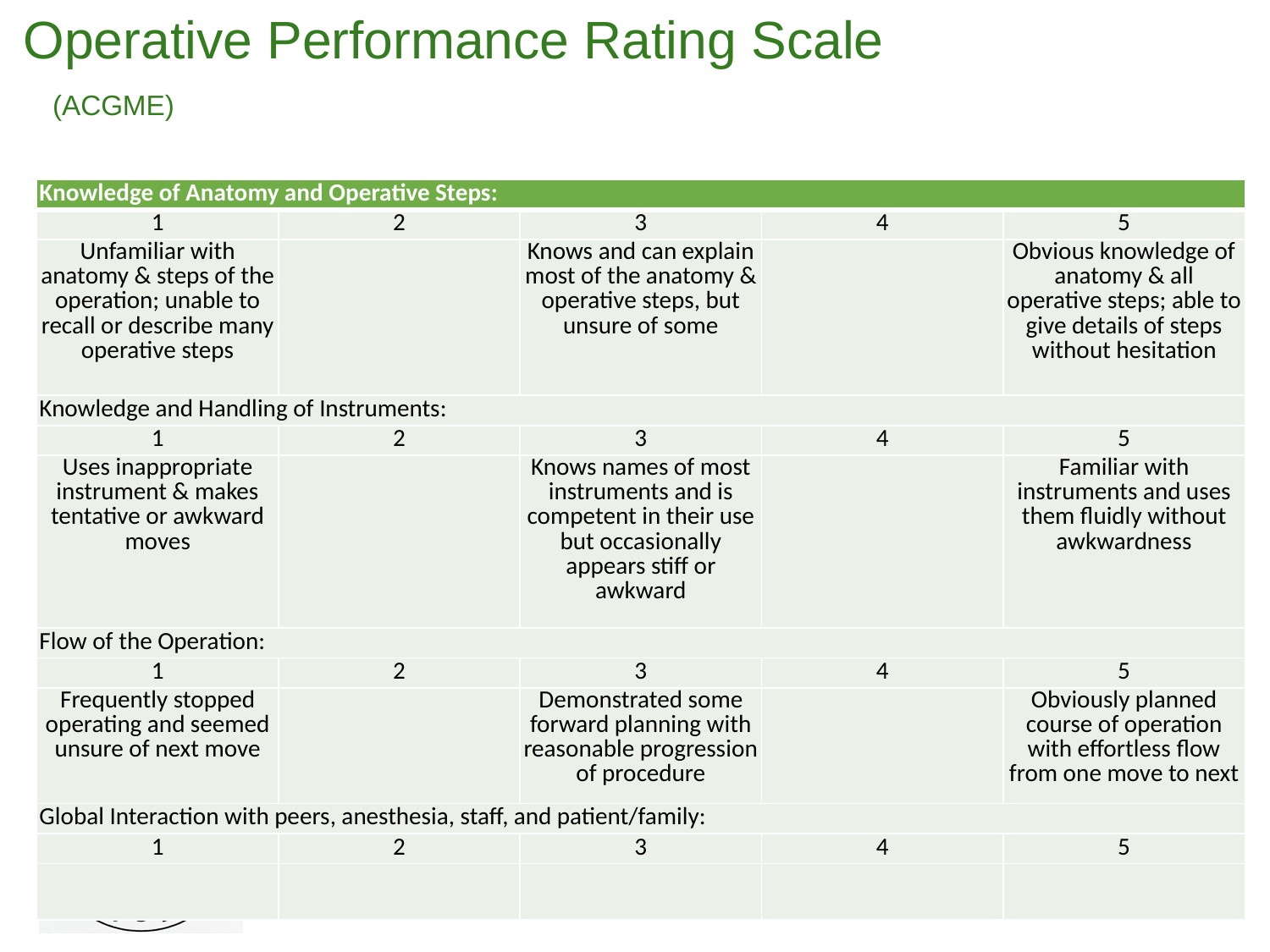

# Operative Performance Rating Scale            (ACGME)
| Knowledge of Anatomy and Operative Steps: |  |  |  |  |
| --- | --- | --- | --- | --- |
| 1 | 2 | 3 | 4 | 5 |
| Unfamiliar with anatomy & steps of the operation; unable to recall or describe many operative steps |  | Knows and can explain most of the anatomy & operative steps, but unsure of some |  | Obvious knowledge of anatomy & all operative steps; able to give details of steps without hesitation |
| Knowledge and Handling of Instruments: |  |  |  |  |
| 1 | 2 | 3 | 4 | 5 |
| Uses inappropriate instrument & makes tentative or awkward moves |  | Knows names of most instruments and is competent in their use but occasionally appears stiff or awkward |  | Familiar with instruments and uses them fluidly without awkwardness |
| Flow of the Operation: |  |  |  |  |
| 1 | 2 | 3 | 4 | 5 |
| Frequently stopped operating and seemed unsure of next move |  | Demonstrated some forward planning with reasonable progression of procedure |  | Obviously planned course of operation with effortless flow from one move to next |
| Global Interaction with peers, anesthesia, staff, and patient/family: |  |  |  |  |
| 1 | 2 | 3 | 4 | 5 |
|  |  |  |  |  |